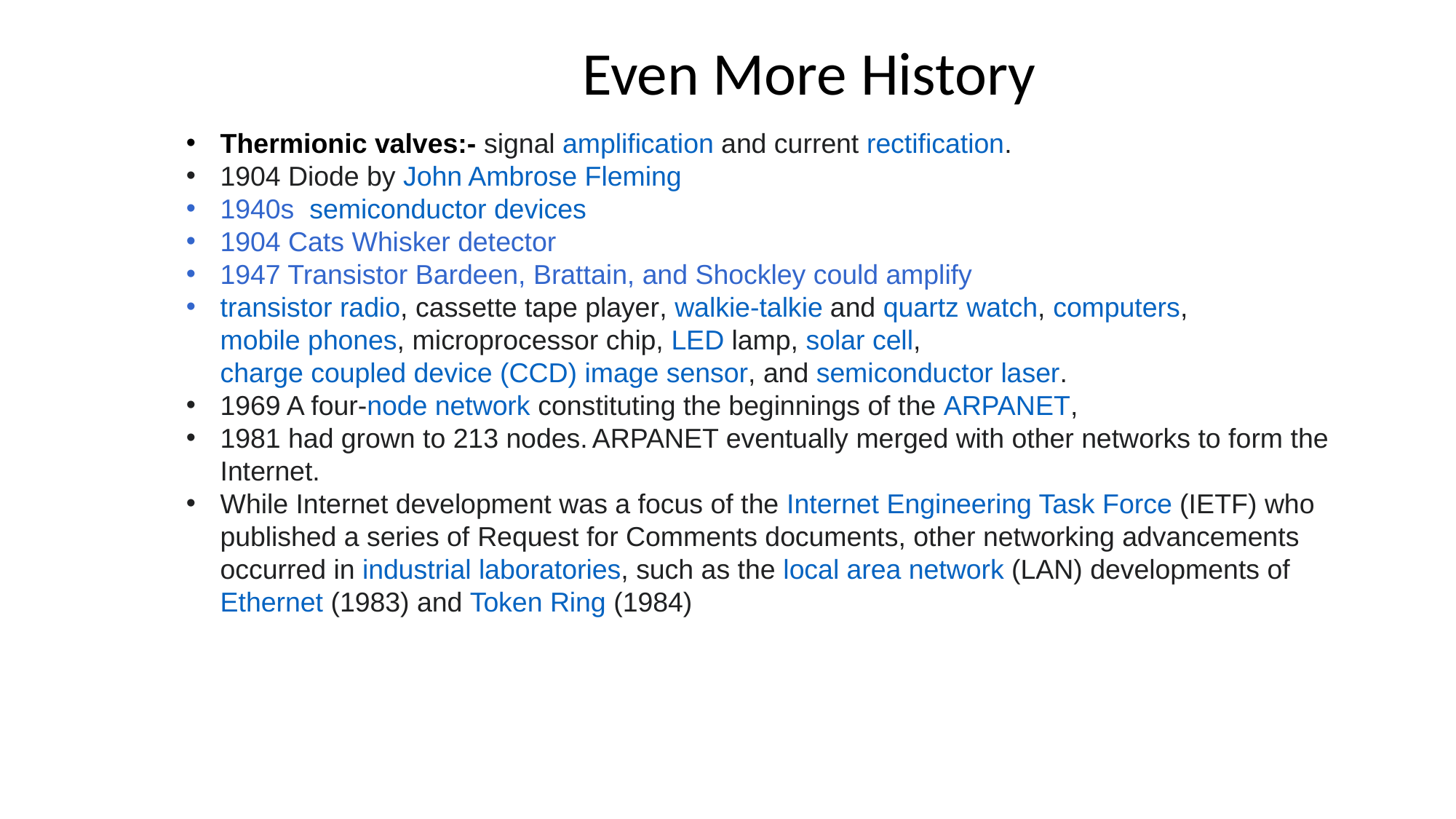

Even More History
Thermionic valves:- signal amplification and current rectification.
1904 Diode by John Ambrose Fleming
1940s  semiconductor devices
1904 Cats Whisker detector
1947 Transistor Bardeen, Brattain, and Shockley could amplify
transistor radio, cassette tape player, walkie-talkie and quartz watch, computers, mobile phones, microprocessor chip, LED lamp, solar cell, charge coupled device (CCD) image sensor, and semiconductor laser.
1969 A four-node network constituting the beginnings of the ARPANET,
1981 had grown to 213 nodes. ARPANET eventually merged with other networks to form the Internet.
While Internet development was a focus of the Internet Engineering Task Force (IETF) who published a series of Request for Comments documents, other networking advancements occurred in industrial laboratories, such as the local area network (LAN) developments of Ethernet (1983) and Token Ring (1984)